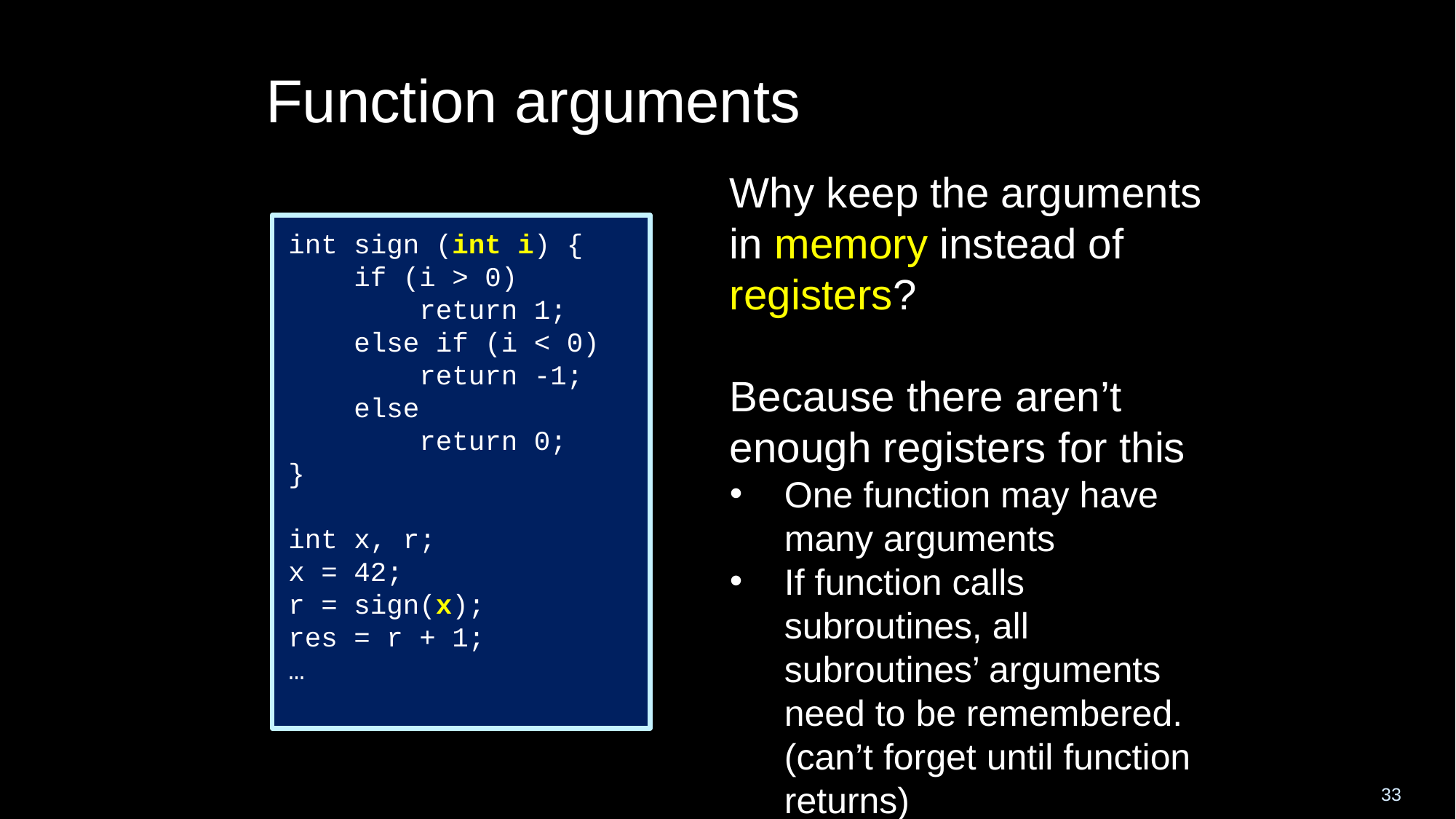

Function arguments
Why keep the arguments in memory instead of registers?

Because there aren’t enough registers for this
One function may have many arguments
If function calls subroutines, all subroutines’ arguments need to be remembered. (can’t forget until function returns)
 int sign (int i) {
     if (i > 0)
         return 1;
     else if (i < 0)
         return -1;
     else
         return 0;
 }

 int x, r;
 x = 42;
 r = sign(x);
 res = r + 1;
 …

33